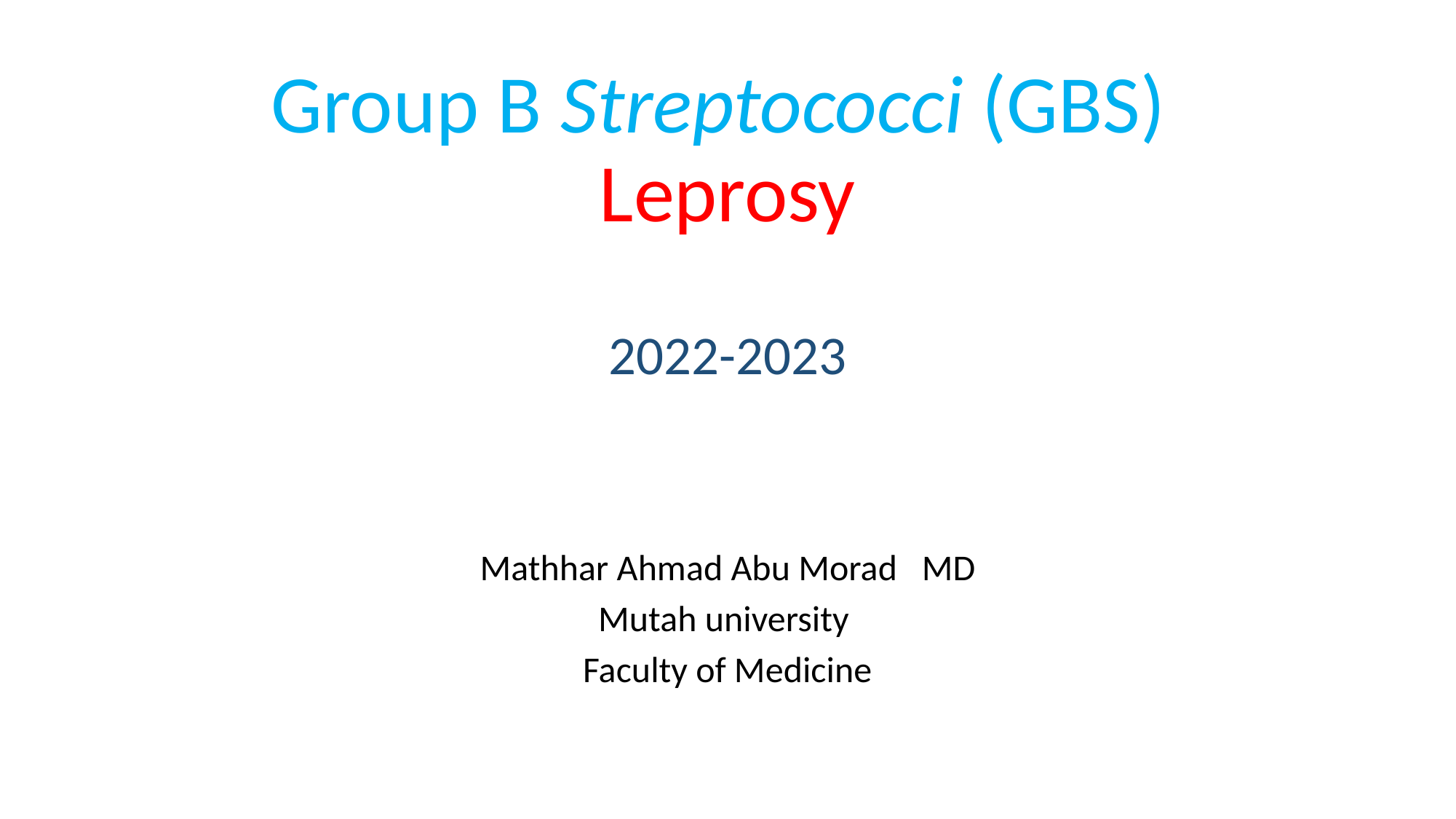

# Group B Streptococci (GBS) Leprosy 2022-2023
Mathhar Ahmad Abu Morad   MD
Mutah university
Faculty of Medicine